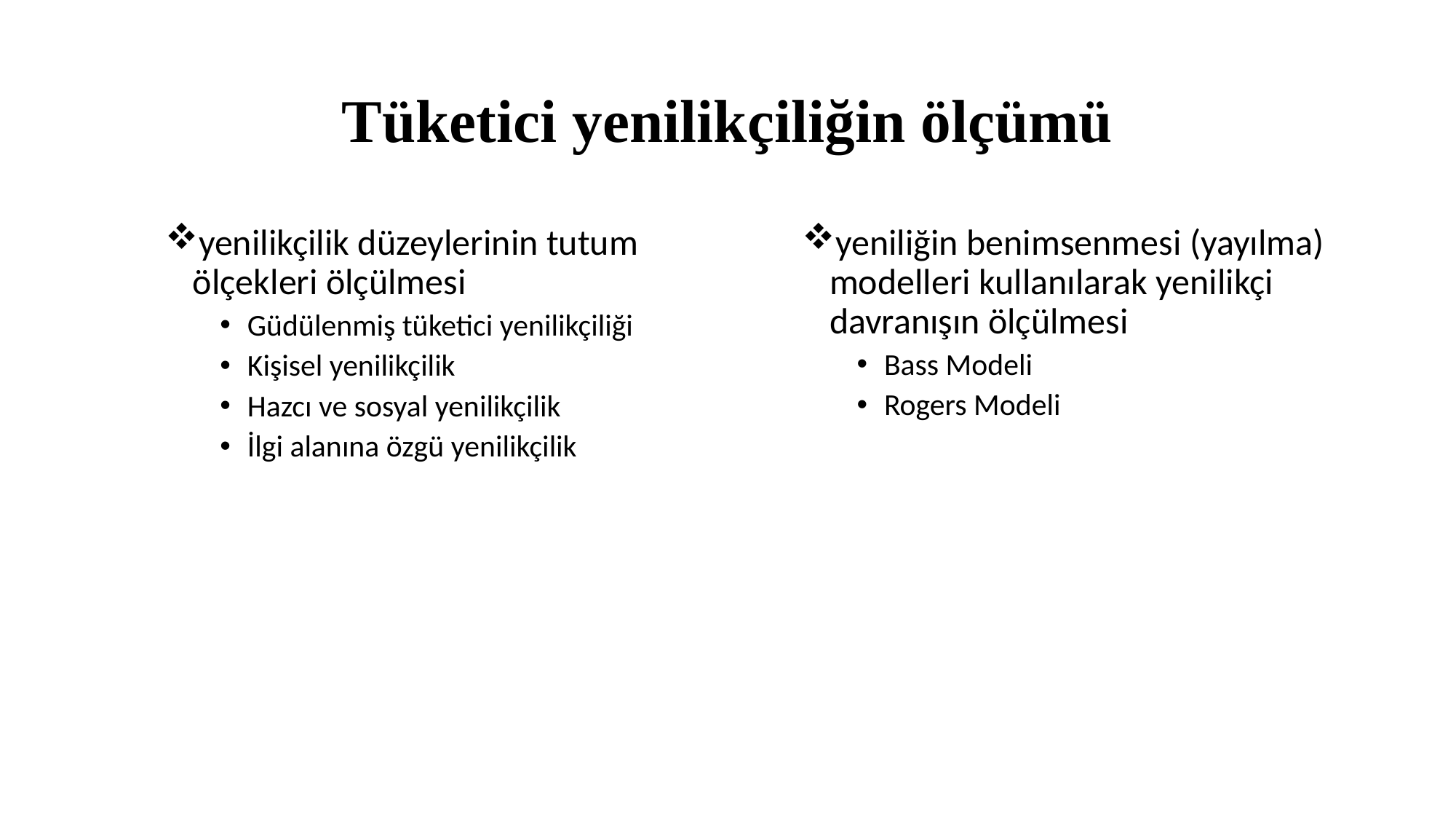

# Tüketici yenilikçiliğin ölçümü
yenilikçilik düzeylerinin tutum ölçekleri ölçülmesi
Güdülenmiş tüketici yenilikçiliği
Kişisel yenilikçilik
Hazcı ve sosyal yenilikçilik
İlgi alanına özgü yenilikçilik
yeniliğin benimsenmesi (yayılma) modelleri kullanılarak yenilikçi davranışın ölçülmesi
Bass Modeli
Rogers Modeli